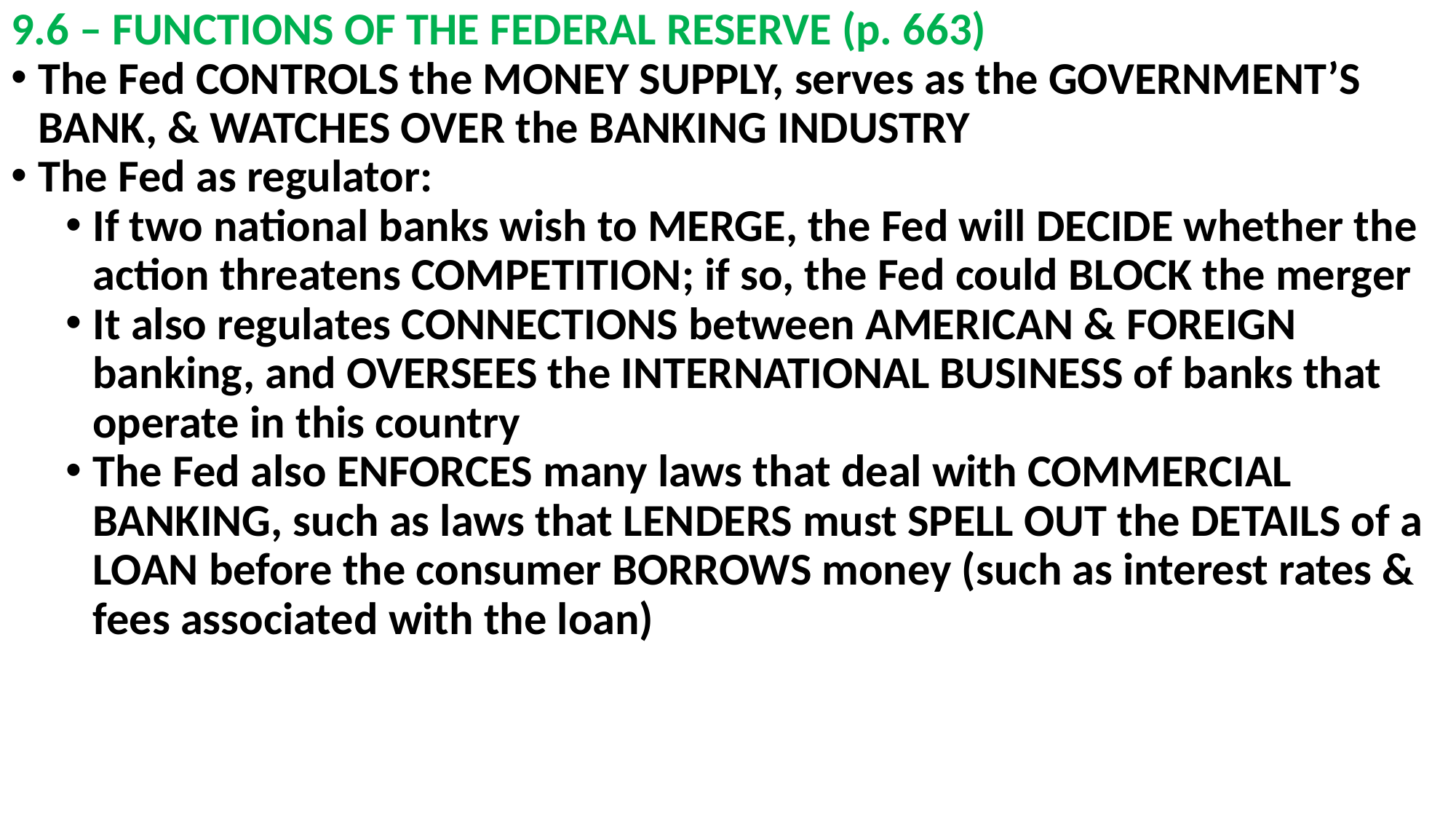

# 9.6 – FUNCTIONS OF THE FEDERAL RESERVE (p. 663)
The Fed CONTROLS the MONEY SUPPLY, serves as the GOVERNMENT’S BANK, & WATCHES OVER the BANKING INDUSTRY
The Fed as regulator:
If two national banks wish to MERGE, the Fed will DECIDE whether the action threatens COMPETITION; if so, the Fed could BLOCK the merger
It also regulates CONNECTIONS between AMERICAN & FOREIGN banking, and OVERSEES the INTERNATIONAL BUSINESS of banks that operate in this country
The Fed also ENFORCES many laws that deal with COMMERCIAL BANKING, such as laws that LENDERS must SPELL OUT the DETAILS of a LOAN before the consumer BORROWS money (such as interest rates & fees associated with the loan)